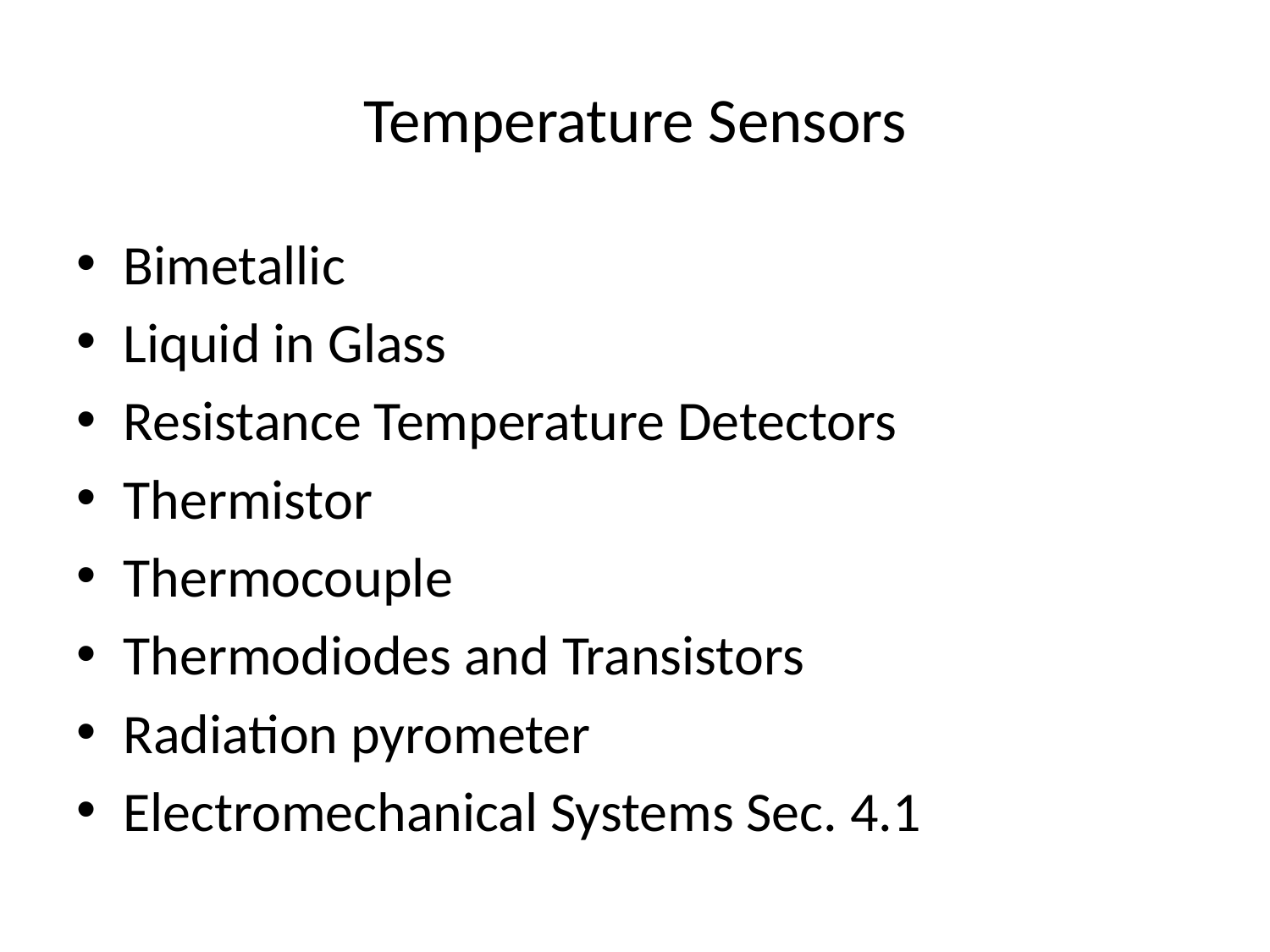

# Temperature Sensors
Bimetallic
Liquid in Glass
Resistance Temperature Detectors
Thermistor
Thermocouple
Thermodiodes and Transistors
Radiation pyrometer
Electromechanical Systems Sec. 4.1